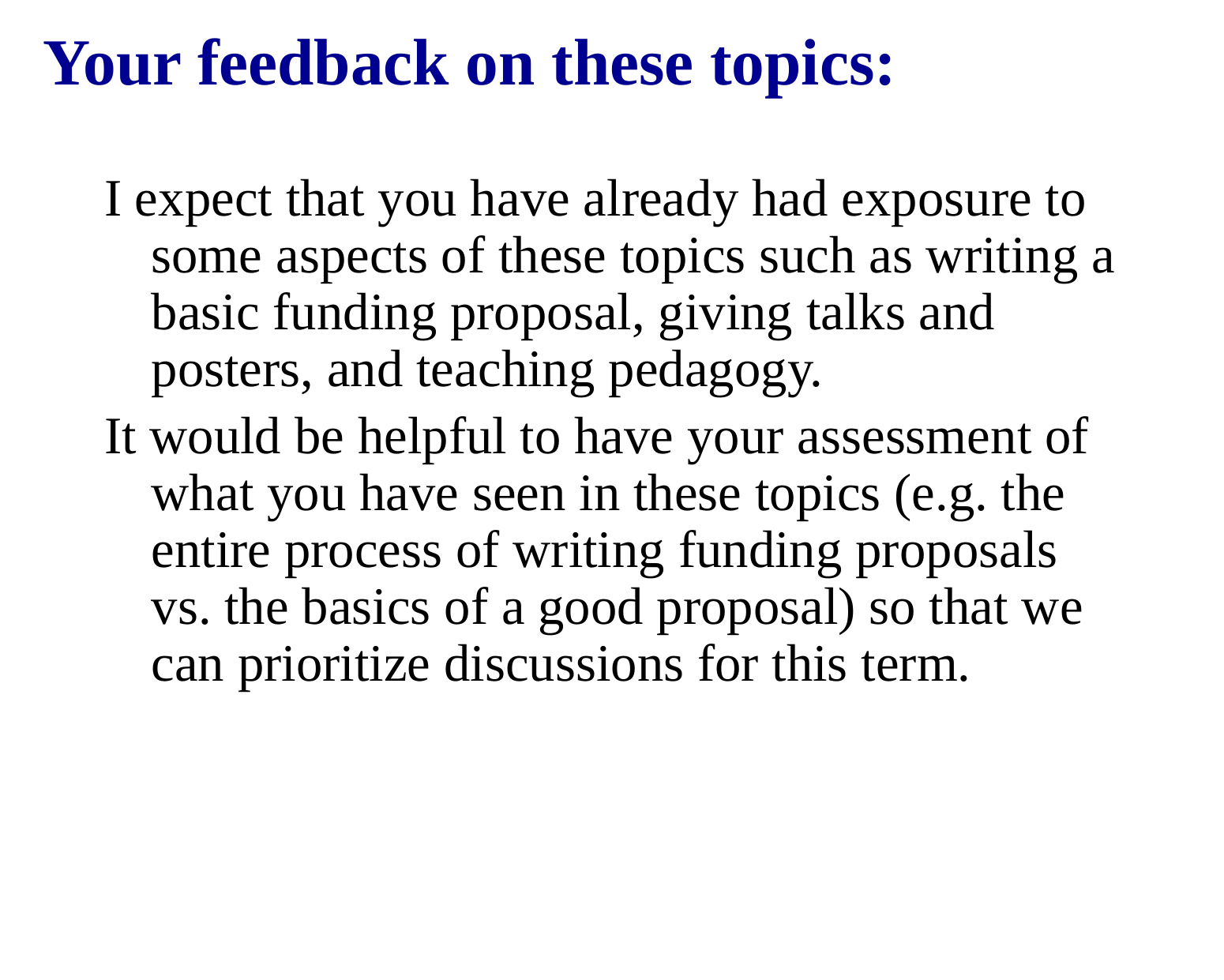

# Your feedback on these topics:
I expect that you have already had exposure to some aspects of these topics such as writing a basic funding proposal, giving talks and posters, and teaching pedagogy.
It would be helpful to have your assessment of what you have seen in these topics (e.g. the entire process of writing funding proposals vs. the basics of a good proposal) so that we can prioritize discussions for this term.